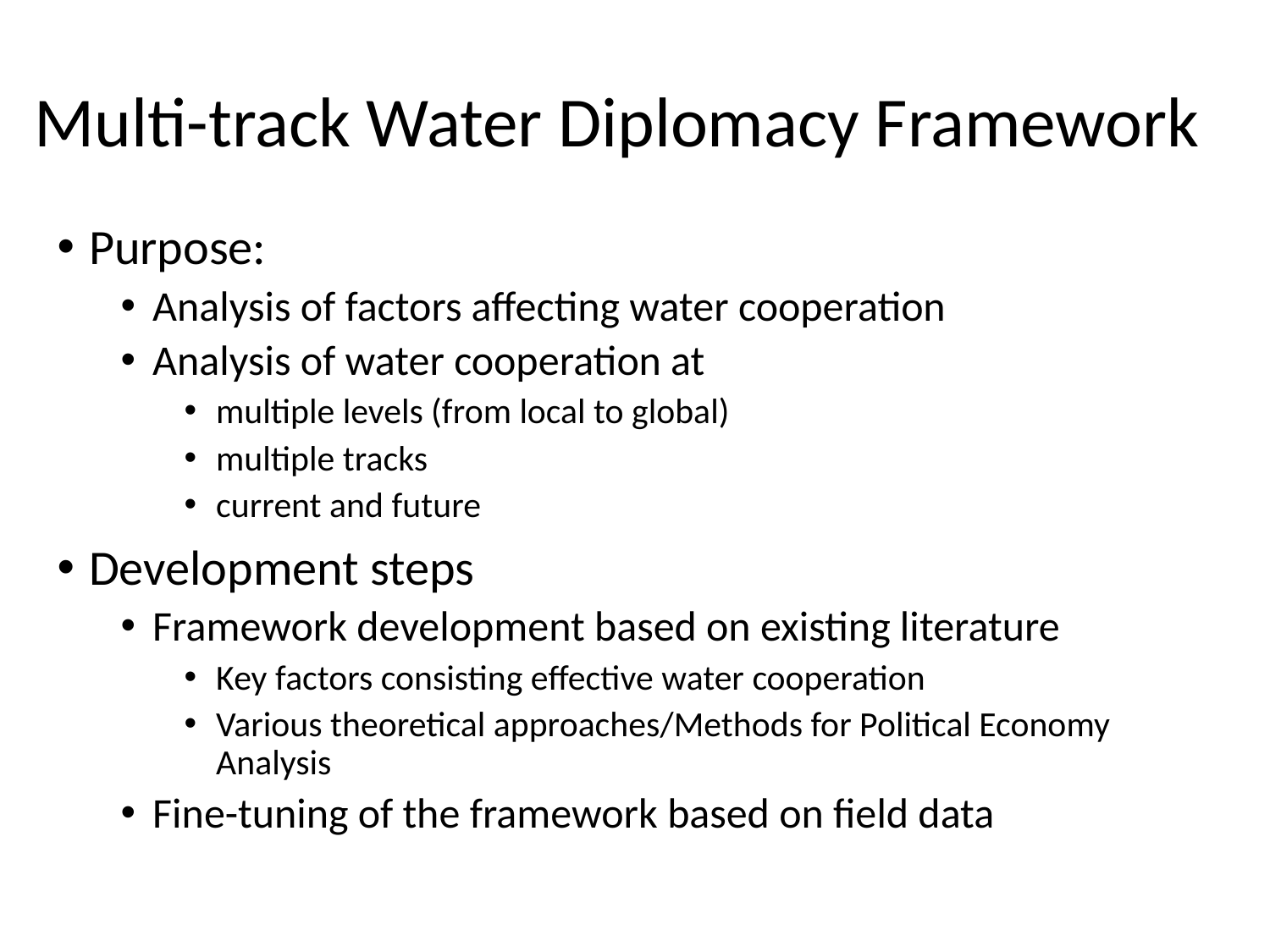

# Multi-track Water Diplomacy Framework
Purpose:
Analysis of factors affecting water cooperation
Analysis of water cooperation at
multiple levels (from local to global)
multiple tracks
current and future
Development steps
Framework development based on existing literature
Key factors consisting effective water cooperation
Various theoretical approaches/Methods for Political Economy Analysis
Fine-tuning of the framework based on field data